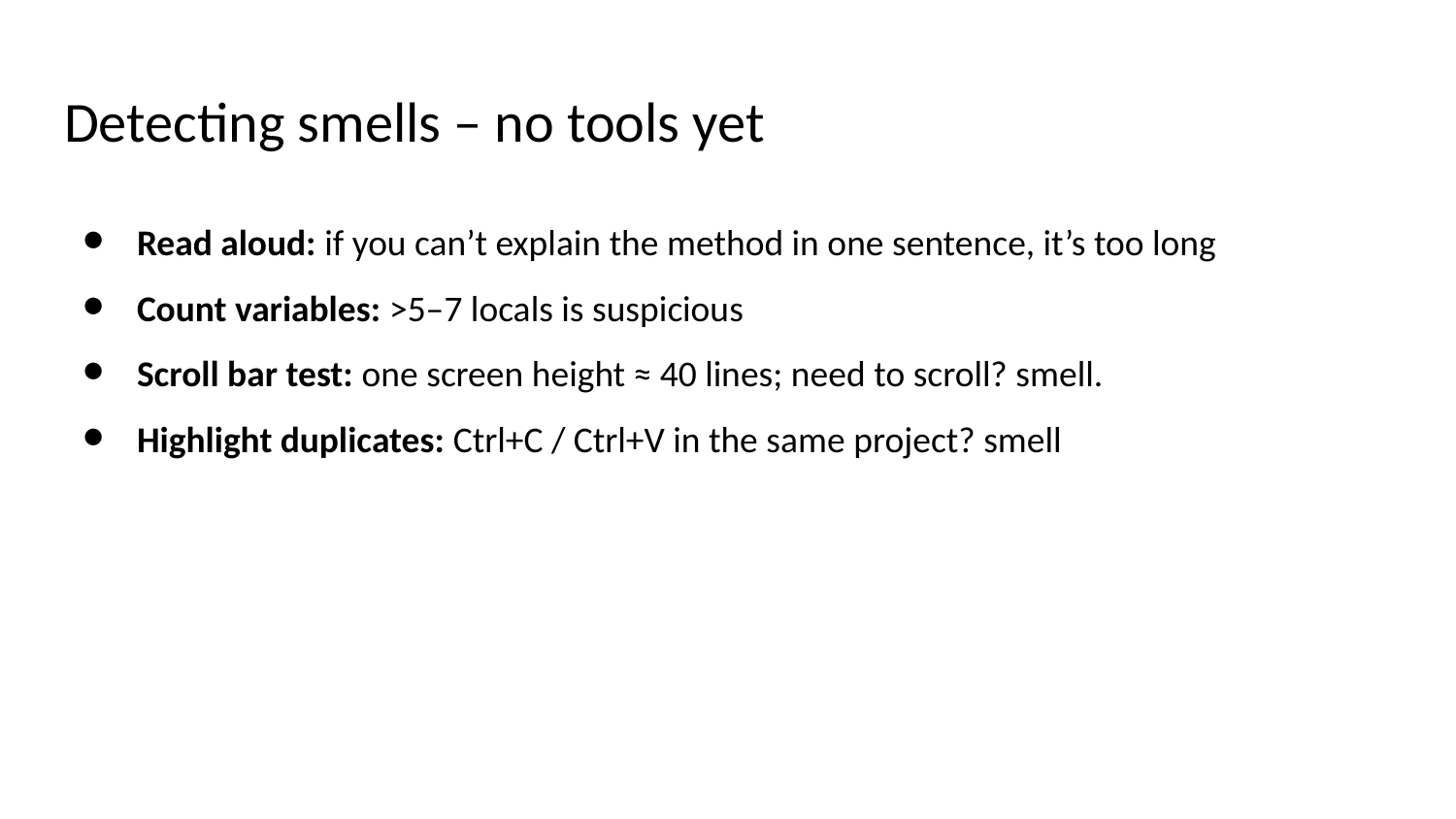

# Detecting smells – no tools yet
Read aloud: if you can’t explain the method in one sentence, it’s too long
Count variables: >5–7 locals is suspicious
Scroll bar test: one screen height ≈ 40 lines; need to scroll? smell.
Highlight duplicates: Ctrl+C / Ctrl+V in the same project? smell